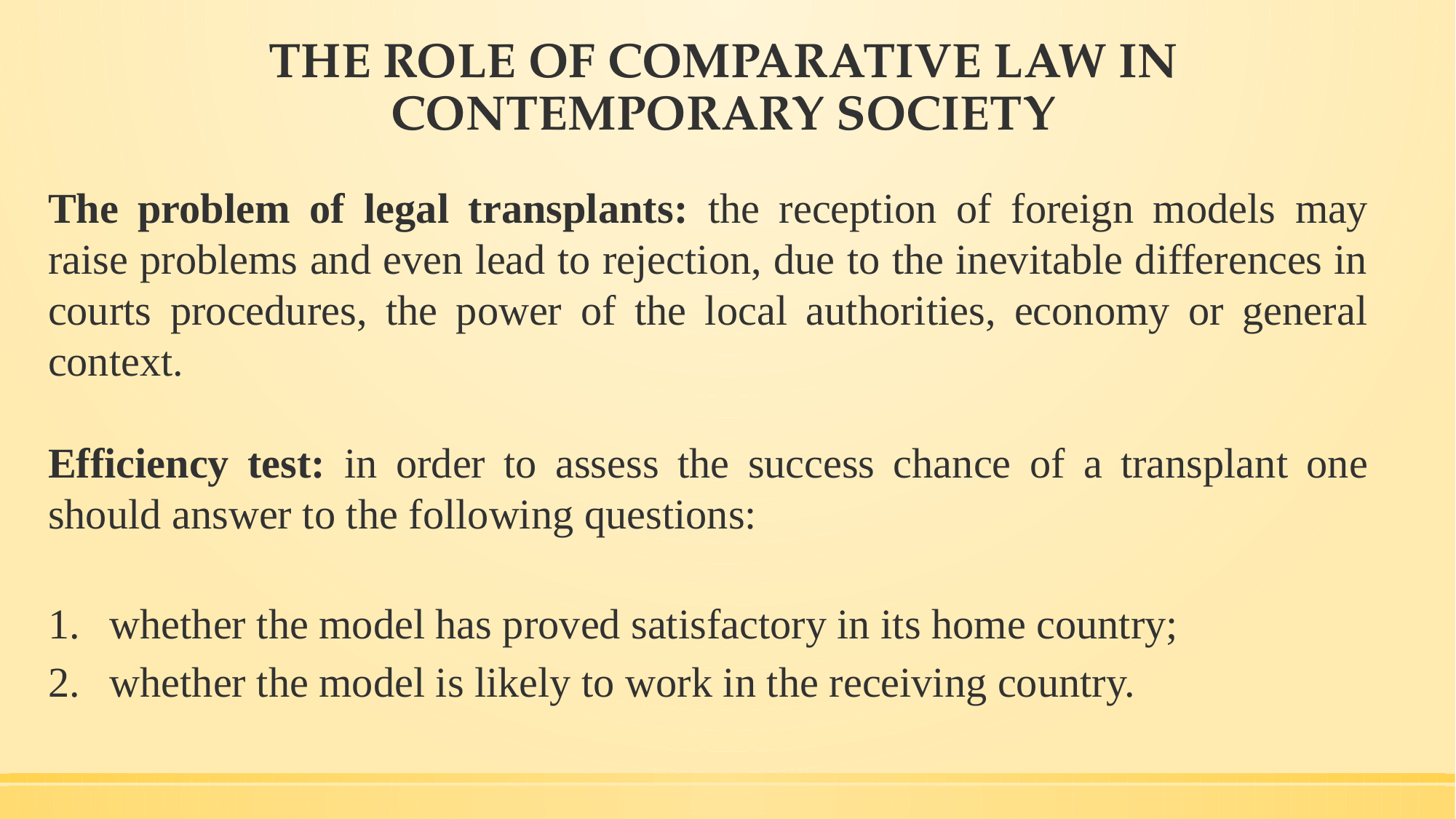

# THE ROLE OF COMPARATIVE LAW IN CONTEMPORARY SOCIETY
The problem of legal transplants: the reception of foreign models may raise problems and even lead to rejection, due to the inevitable differences in courts procedures, the power of the local authorities, economy or general context.

Efficiency test: in order to assess the success chance of a transplant one should answer to the following questions:

whether the model has proved satisfactory in its home country;
whether the model is likely to work in the receiving country.